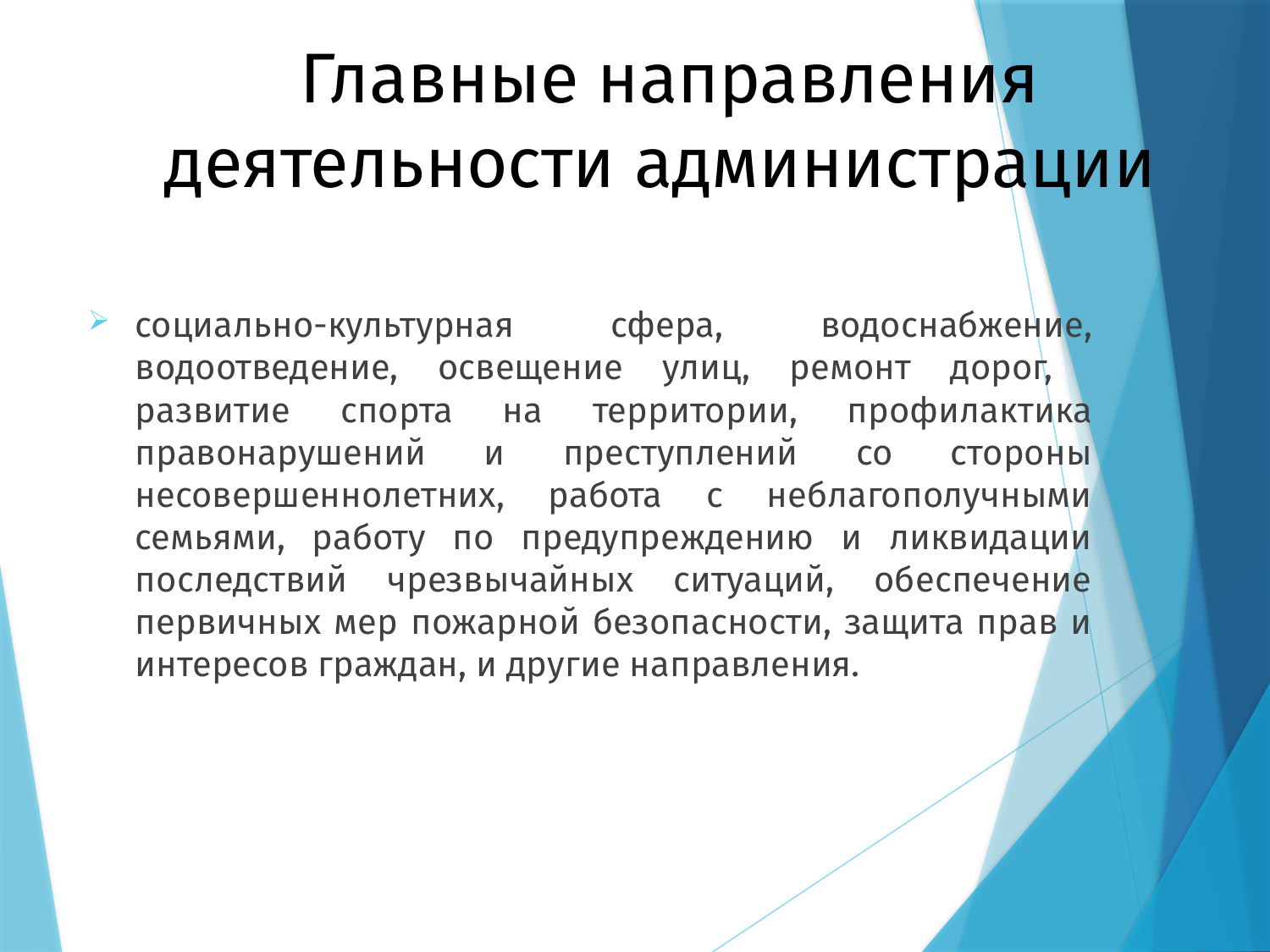

# Главные направления деятельности администрации

социально-культурная сфера, водоснабжение, водоотведение, освещение улиц, ремонт дорог,  развитие спорта на территории, профилактика правонарушений и преступлений со стороны несовершеннолетних, работа с неблагополучными семьями, работу по предупреждению и ликвидации последствий чрезвычайных ситуаций, обеспечение первичных мер пожарной безопасности, защита прав и интересов граждан, и другие направления.